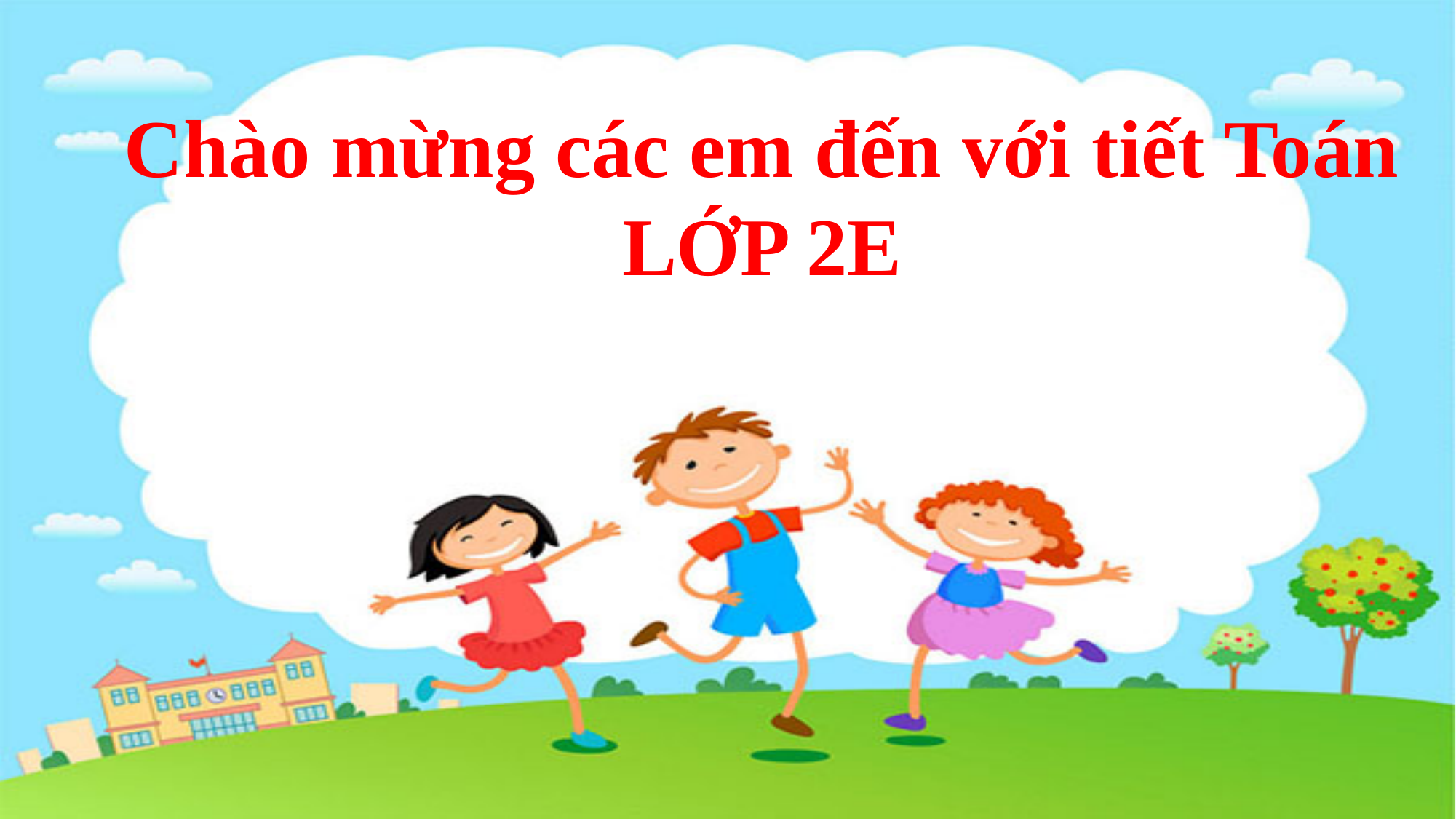

Chào mừng các em đến với tiết Toán
LỚP 2E